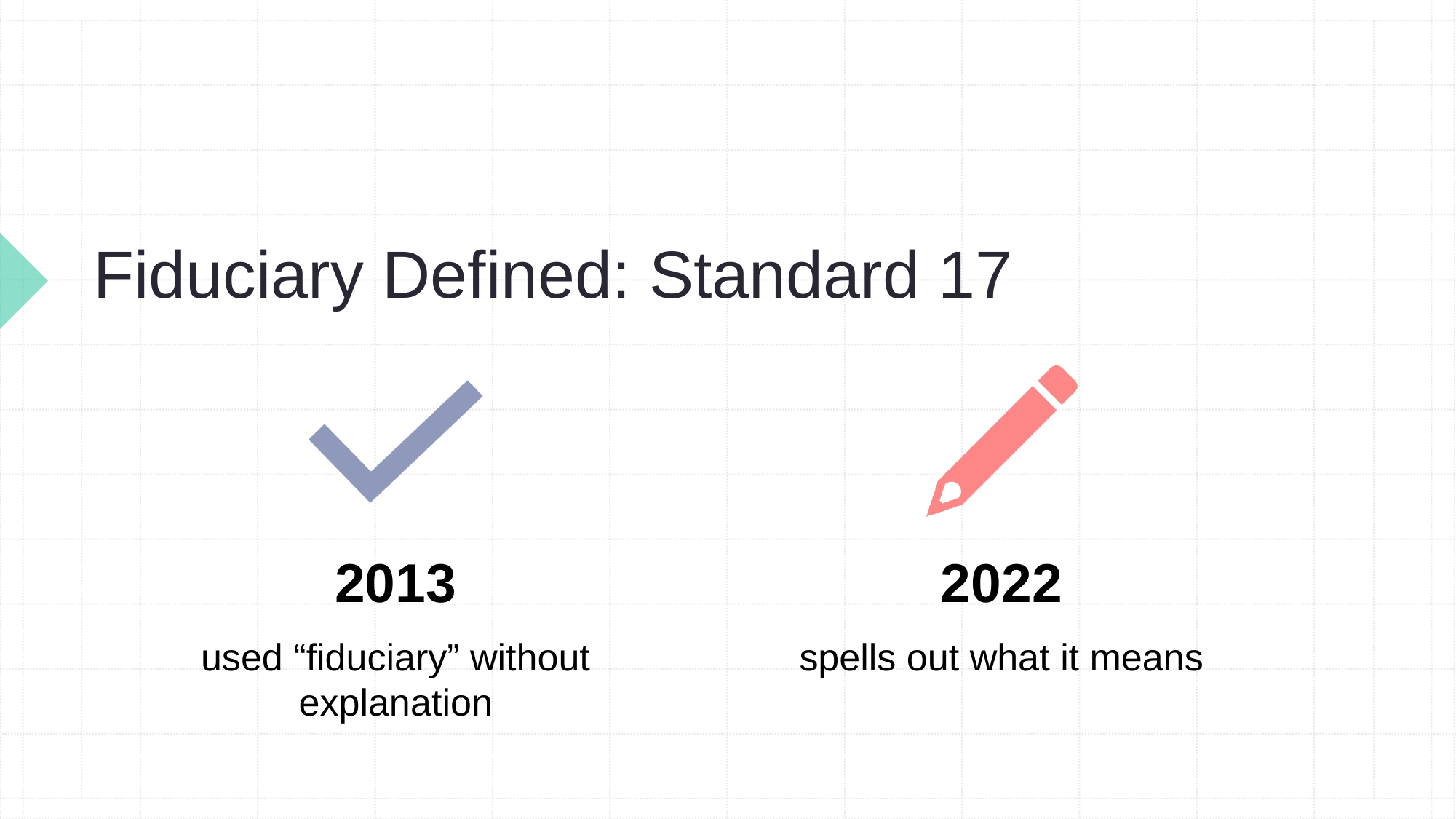

# Fiduciary Defined: Standard 17

2013
used “fiduciary” without explanation
2022
spells out what it means